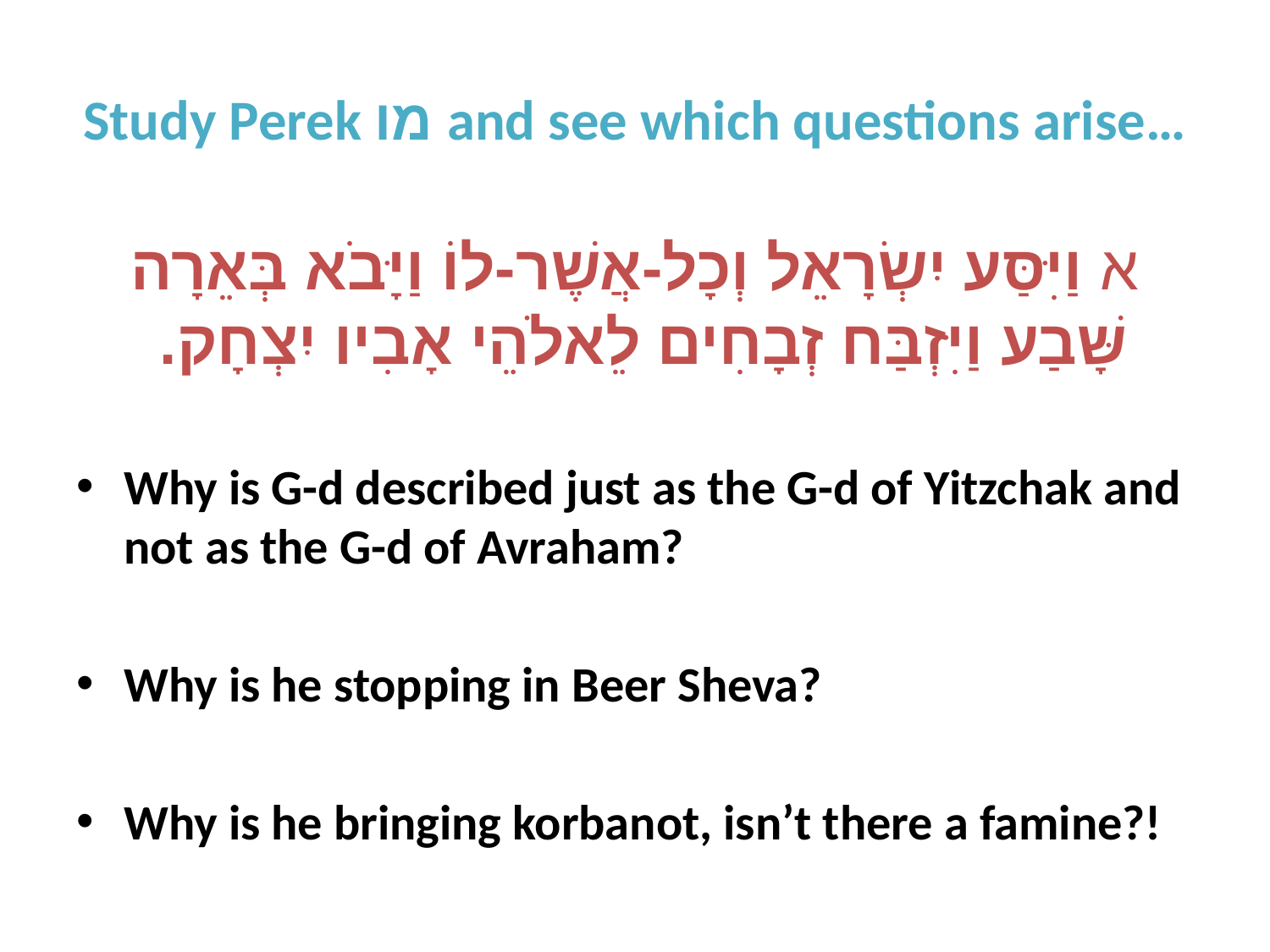

# Study Perek מו and see which questions arise…
א וַיִּסַּע יִשְׂרָאֵל וְכָל-אֲשֶׁר-לוֹ וַיָּבֹא בְּאֵרָה שָּׁבַע וַיִּזְבַּח זְבָחִים לֵאלֹהֵי אָבִיו יִצְחָק.

Why is G-d described just as the G-d of Yitzchak and not as the G-d of Avraham?

Why is he stopping in Beer Sheva?

Why is he bringing korbanot, isn’t there a famine?!